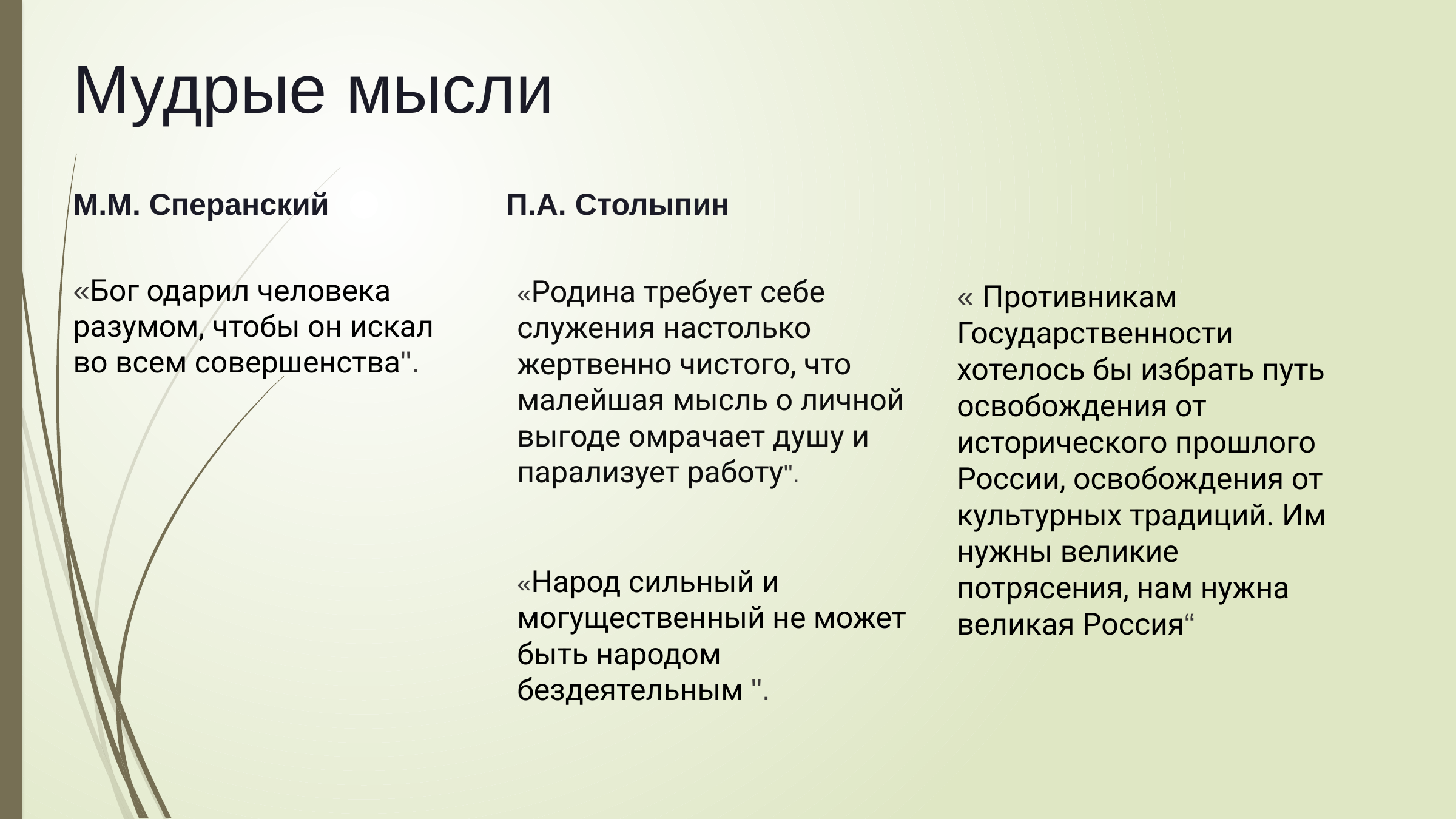

Мудрые мысли
М.М. Сперанский
П.А. Столыпин
«Бог одарил человека разумом, чтобы он искал во всем совершенства".
«Родина требует себе служения настолько жертвенно чистого, что малейшая мысль о личной выгоде омрачает душу и парализует работу".
« Противникам Государственности хотелось бы избрать путь освобождения от исторического прошлого России, освобождения от культурных традиций. Им нужны великие потрясения, нам нужна великая Россия“

«Народ сильный и могущественный не может быть народом бездеятельным ".